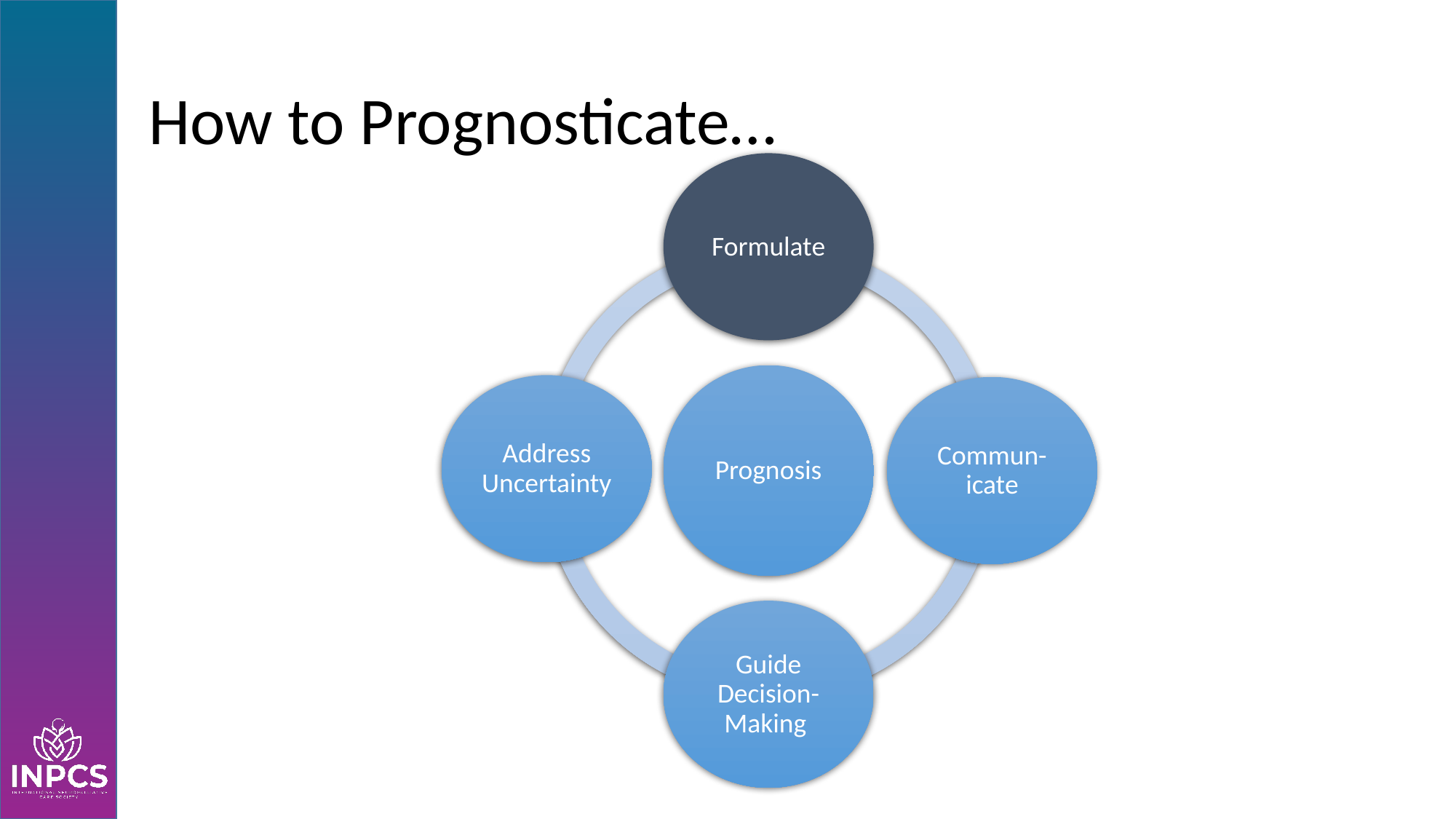

# How to Prognosticate…
Prognosis
Formulate
Commun-icate
Guide Decision-Making
Address Uncertainty